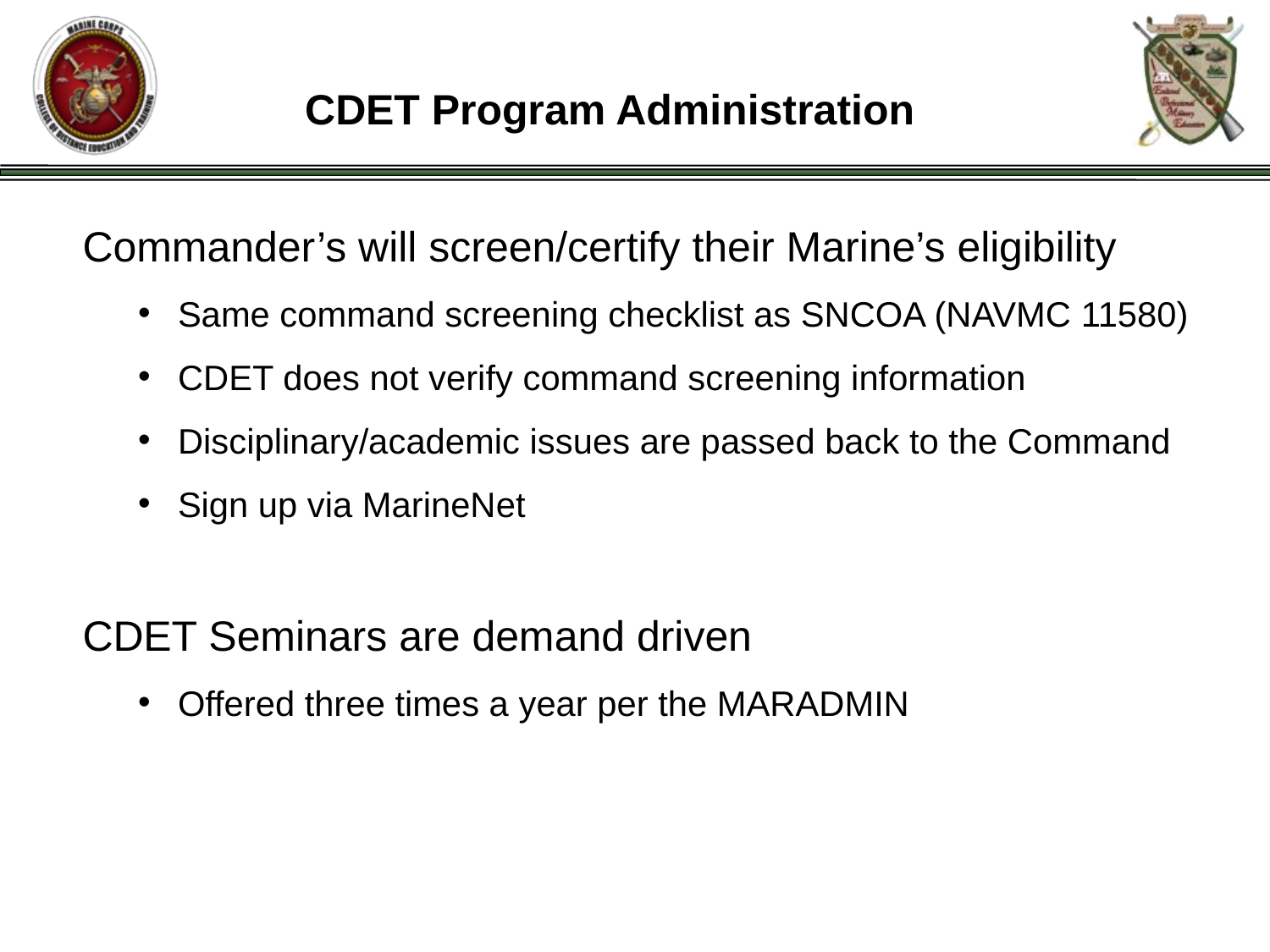

# CDET Program Administration
Commander’s will screen/certify their Marine’s eligibility
Same command screening checklist as SNCOA (NAVMC 11580)
CDET does not verify command screening information
Disciplinary/academic issues are passed back to the Command
Sign up via MarineNet

CDET Seminars are demand driven
Offered three times a year per the MARADMIN